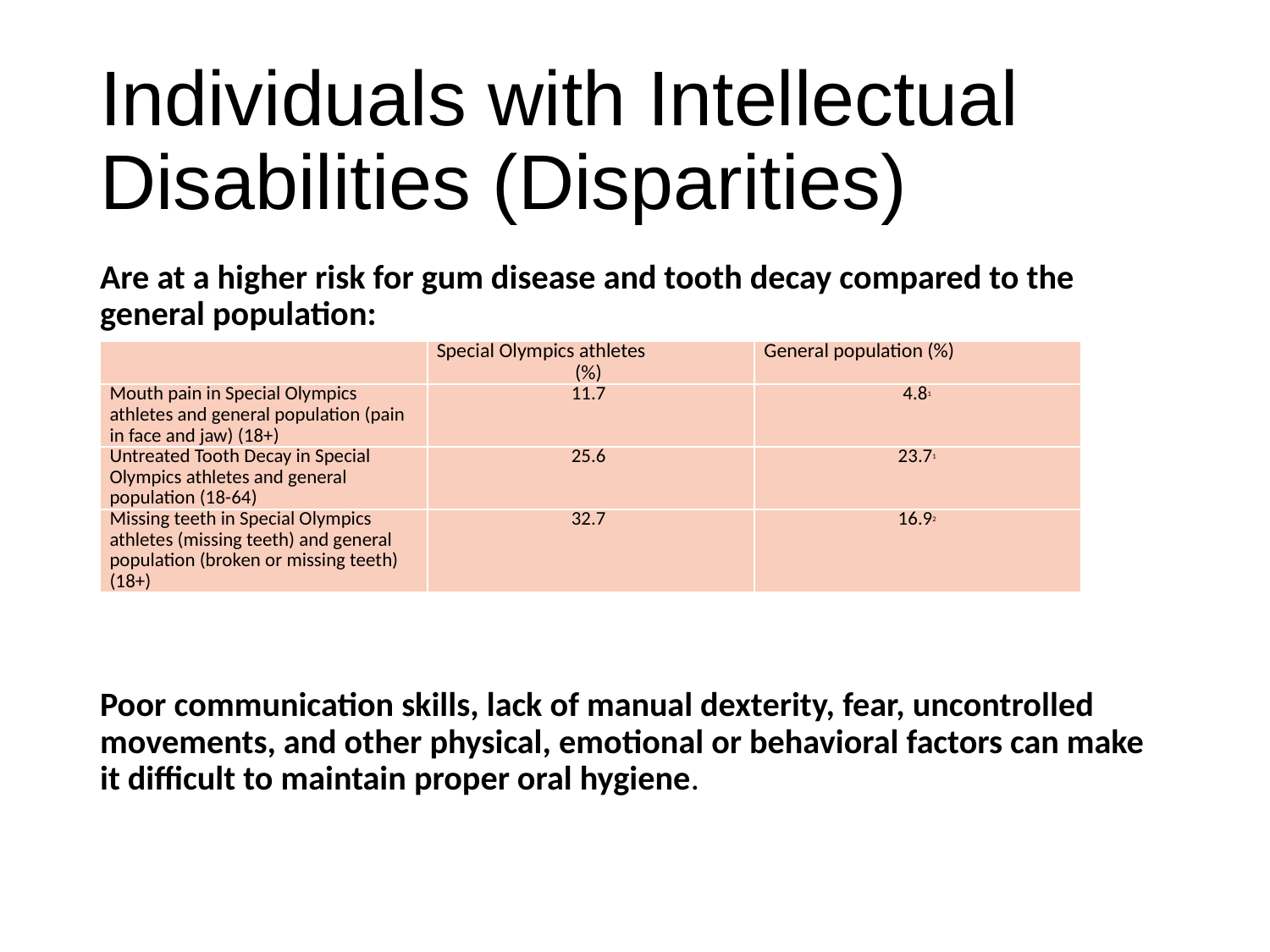

# Individuals with Intellectual Disabilities (Disparities)
Are at a higher risk for gum disease and tooth decay compared to the general population:

Poor communication skills, lack of manual dexterity, fear, uncontrolled movements, and other physical, emotional or behavioral factors can make it difficult to maintain proper oral hygiene.

|  | Special Olympics athletes (%) | General population (%) |
| --- | --- | --- |
| Mouth pain in Special Olympics athletes and general population (pain in face and jaw) (18+) | 11.7 | 4.81 |
| Untreated Tooth Decay in Special Olympics athletes and general population (18-64) | 25.6 | 23.71 |
| Missing teeth in Special Olympics athletes (missing teeth) and general population (broken or missing teeth) (18+) | 32.7 | 16.92 |